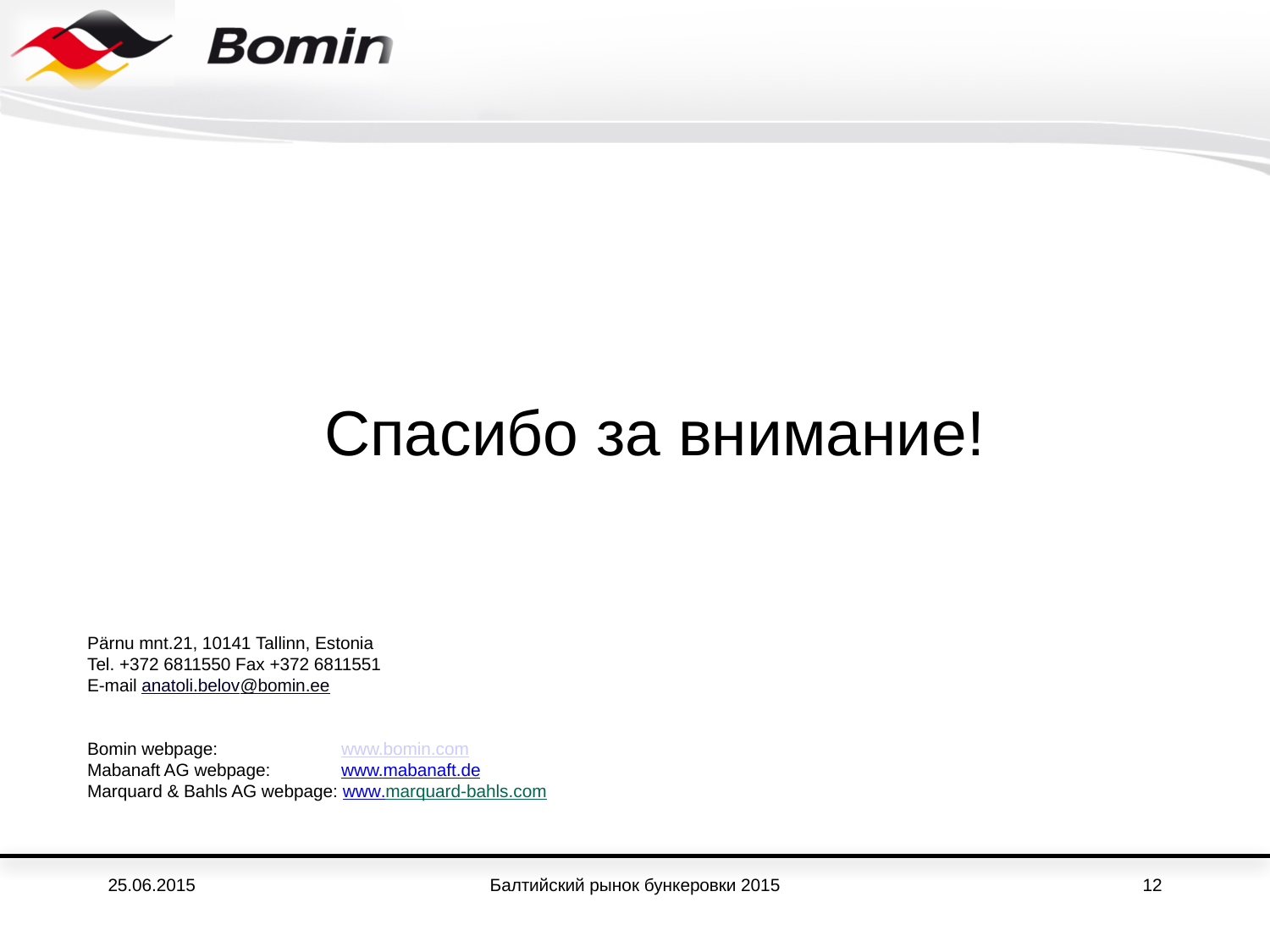

Спасибо за внимание!
Pärnu mnt.21, 10141 Tallinn, Estonia
Tel. +372 6811550 Fax +372 6811551
E-mail anatoli.belov@bomin.ee

Bomin webpage: 	www.bomin.com
Mabanaft AG webpage: 	www.mabanaft.de
Marquard & Bahls AG webpage: www.marquard-bahls.com
25.06.2015
Балтийский рынок бункеровки 2015
12